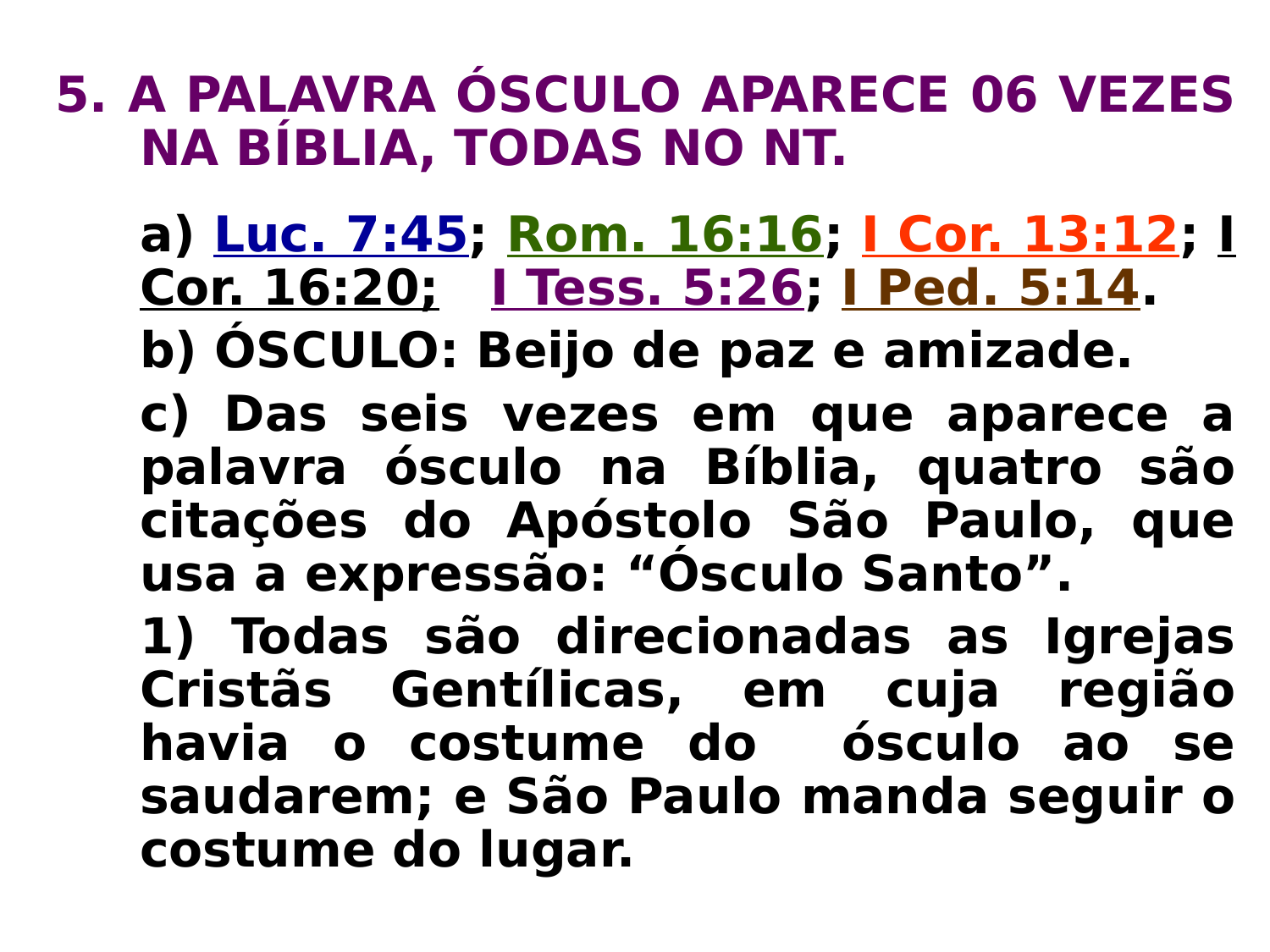

5. A PALAVRA ÓSCULO APARECE 06 VEZES NA BÍBLIA, TODAS NO NT.

	a) Luc. 7:45; Rom. 16:16; I Cor. 13:12; I Cor. 16:20;   I Tess. 5:26; I Ped. 5:14.
	b) ÓSCULO: Beijo de paz e amizade.
	c) Das seis vezes em que aparece a palavra ósculo na Bíblia, quatro são citações do Apóstolo São Paulo, que usa a expressão: “Ósculo Santo”.
	1) Todas são direcionadas as Igrejas Cristãs Gentílicas, em cuja região havia o costume do  ósculo ao se saudarem; e São Paulo manda seguir o costume do lugar.